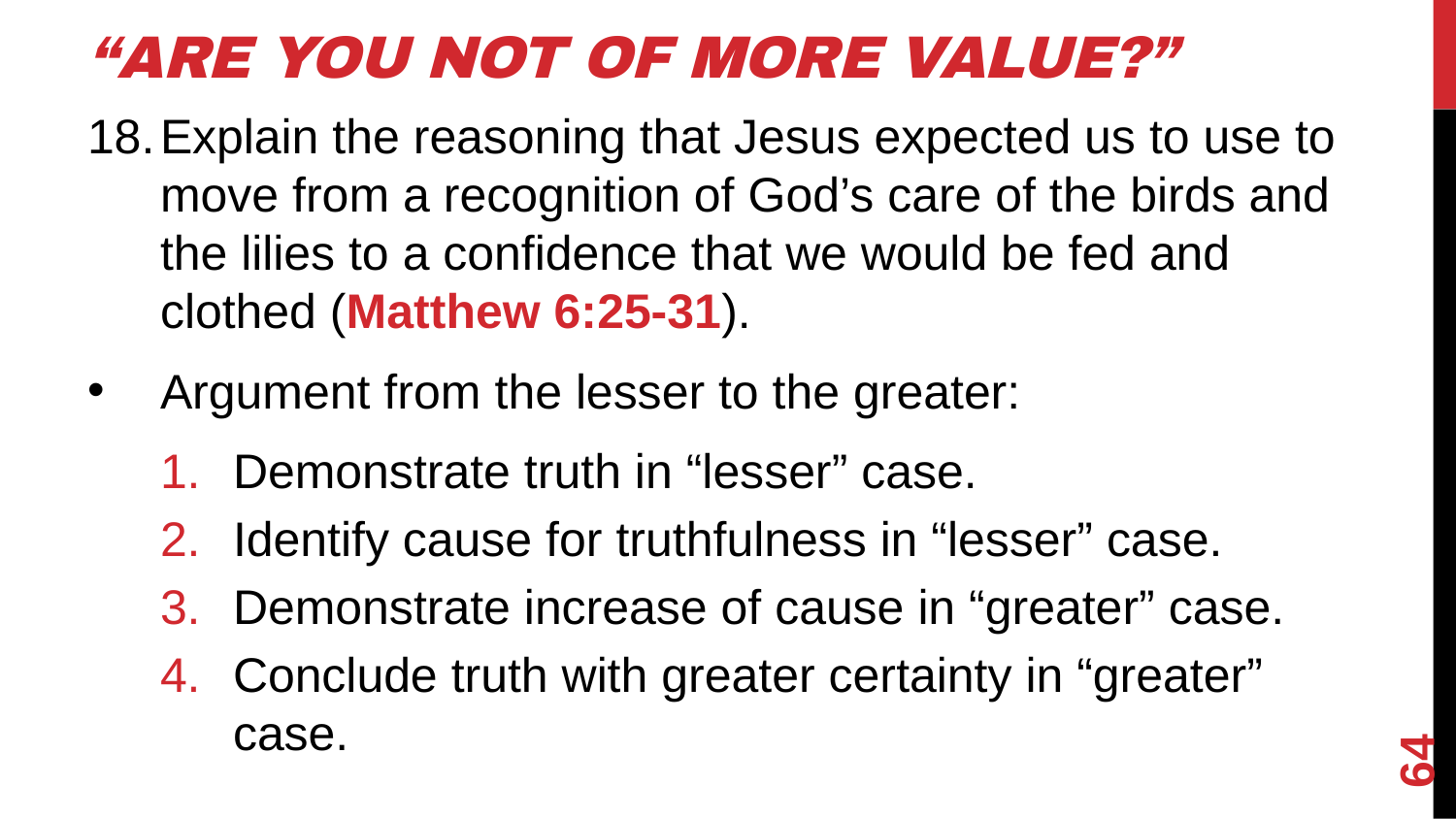

# “Are you not of more value?”
Explain the reasoning that Jesus expected us to use to move from a recognition of God’s care of the birds and the lilies to a confidence that we would be fed and clothed (Matthew 6:25-31).
Argument from the lesser to the greater:
Demonstrate truth in “lesser” case.
Identify cause for truthfulness in “lesser” case.
Demonstrate increase of cause in “greater” case.
Conclude truth with greater certainty in “greater” case.

64